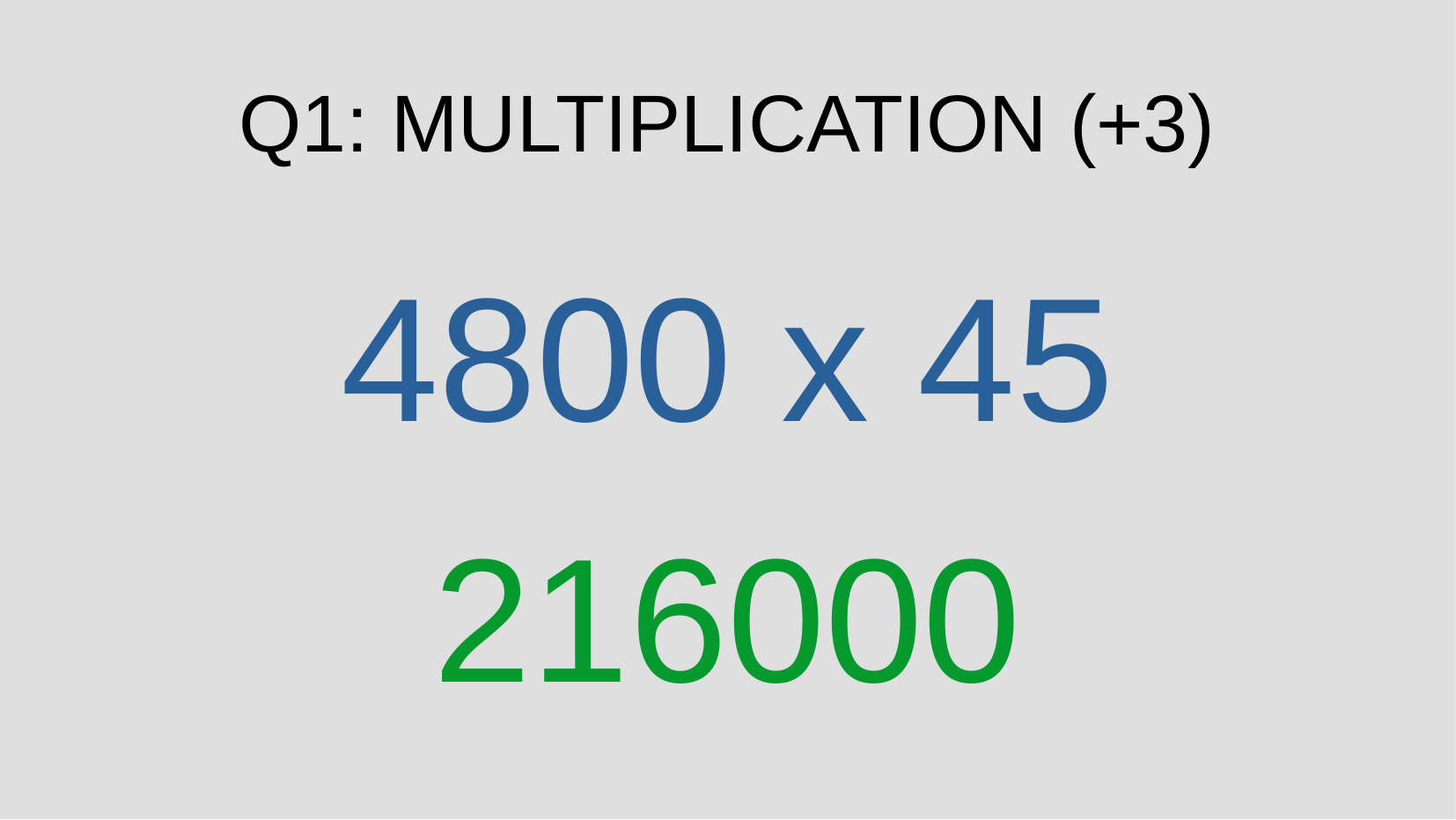

Q1: MULTIPLICATION (+3)
4800 x 45
216000